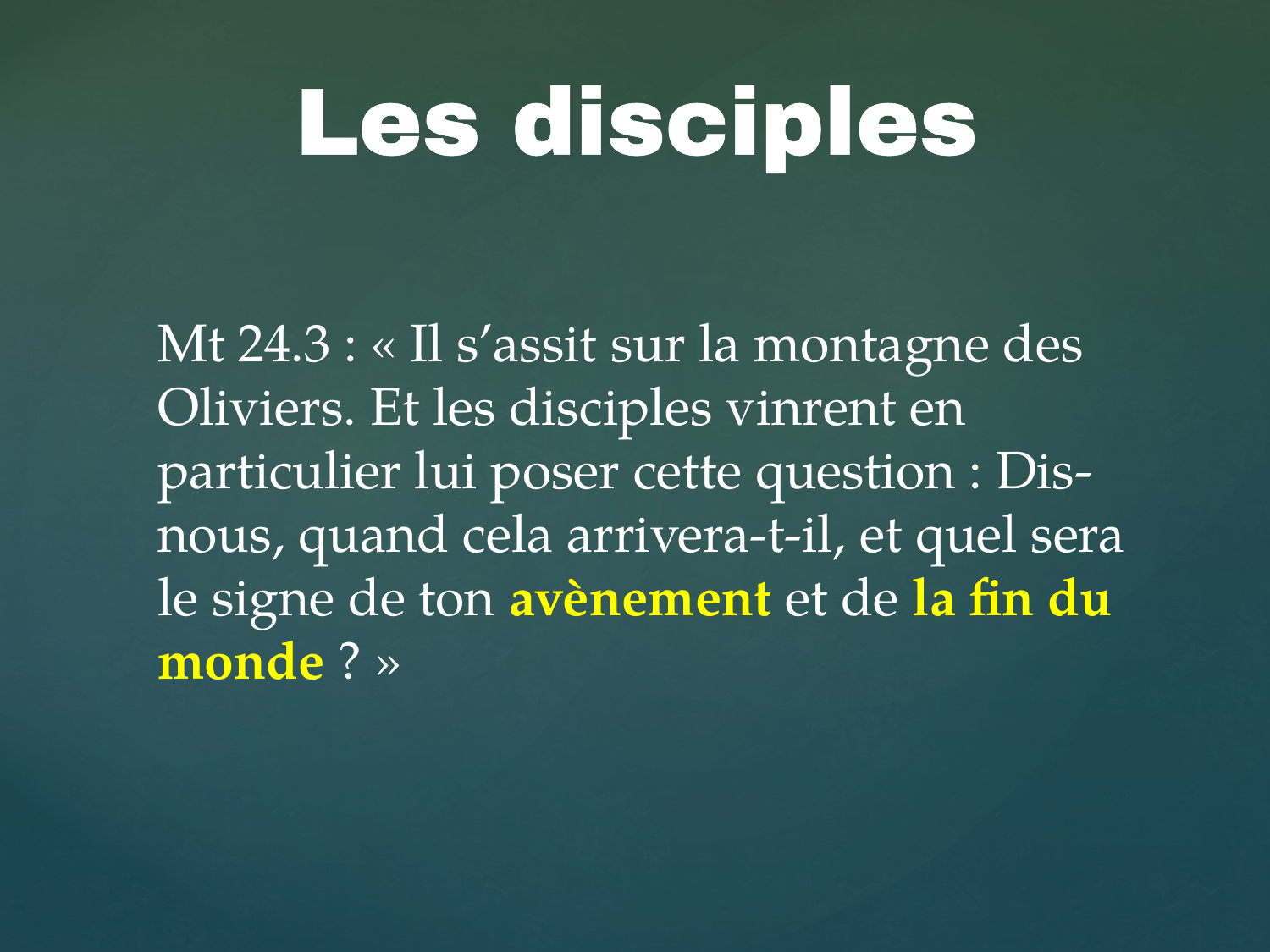

Les disciples
# Mt 24.3 : « Il s’assit sur la montagne des Oliviers. Et les disciples vinrent en particulier lui poser cette question : Dis-nous, quand cela arrivera-t-il, et quel sera le signe de ton avènement et de la fin du monde ? »